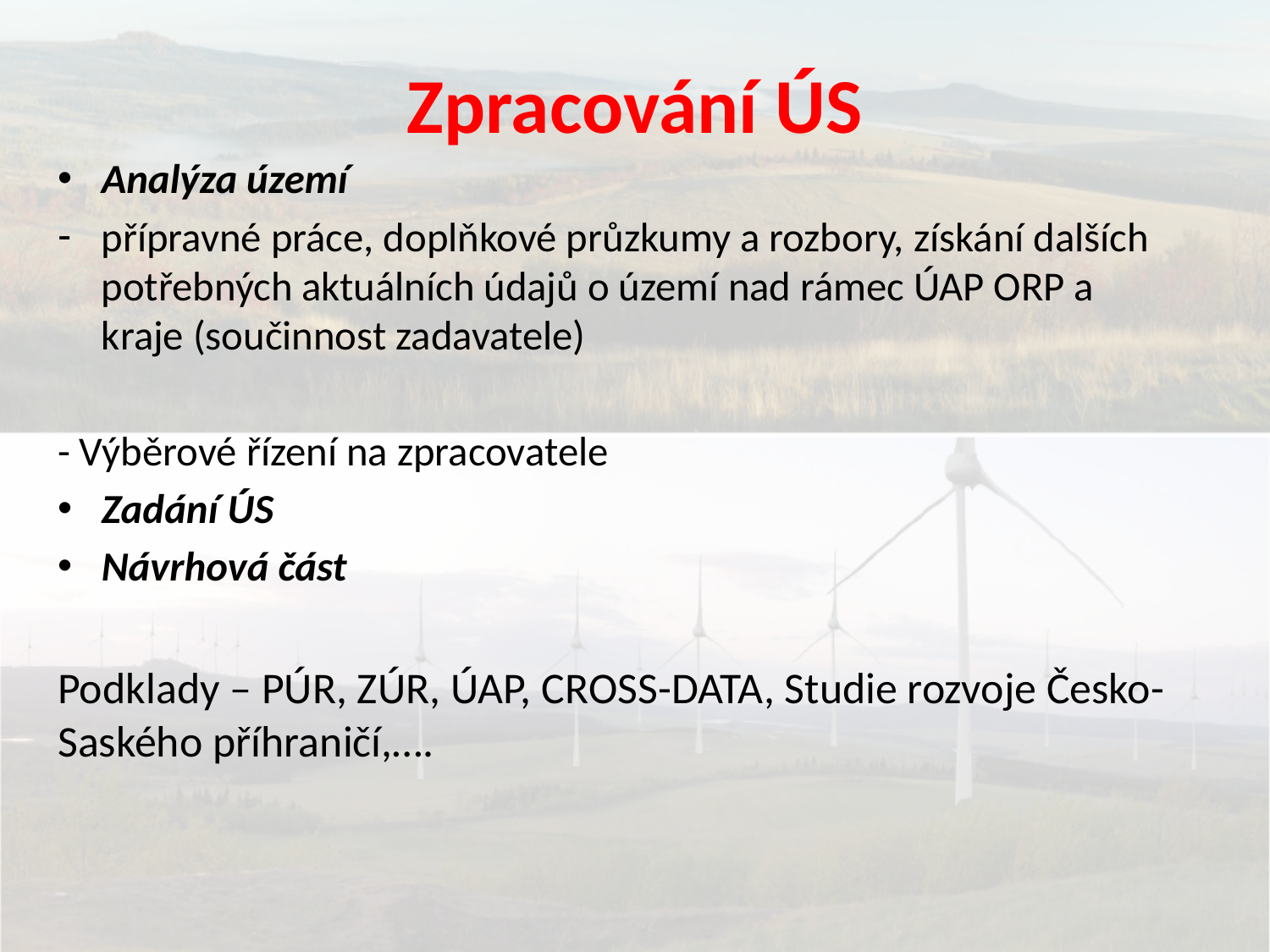

# Zpracování ÚS
Analýza území
přípravné práce, doplňkové průzkumy a rozbory, získání dalších potřebných aktuálních údajů o území nad rámec ÚAP ORP a kraje (součinnost zadavatele)

- Výběrové řízení na zpracovatele
Zadání ÚS
Návrhová část

Podklady – PÚR, ZÚR, ÚAP, CROSS-DATA, Studie rozvoje Česko-Saského příhraničí,….